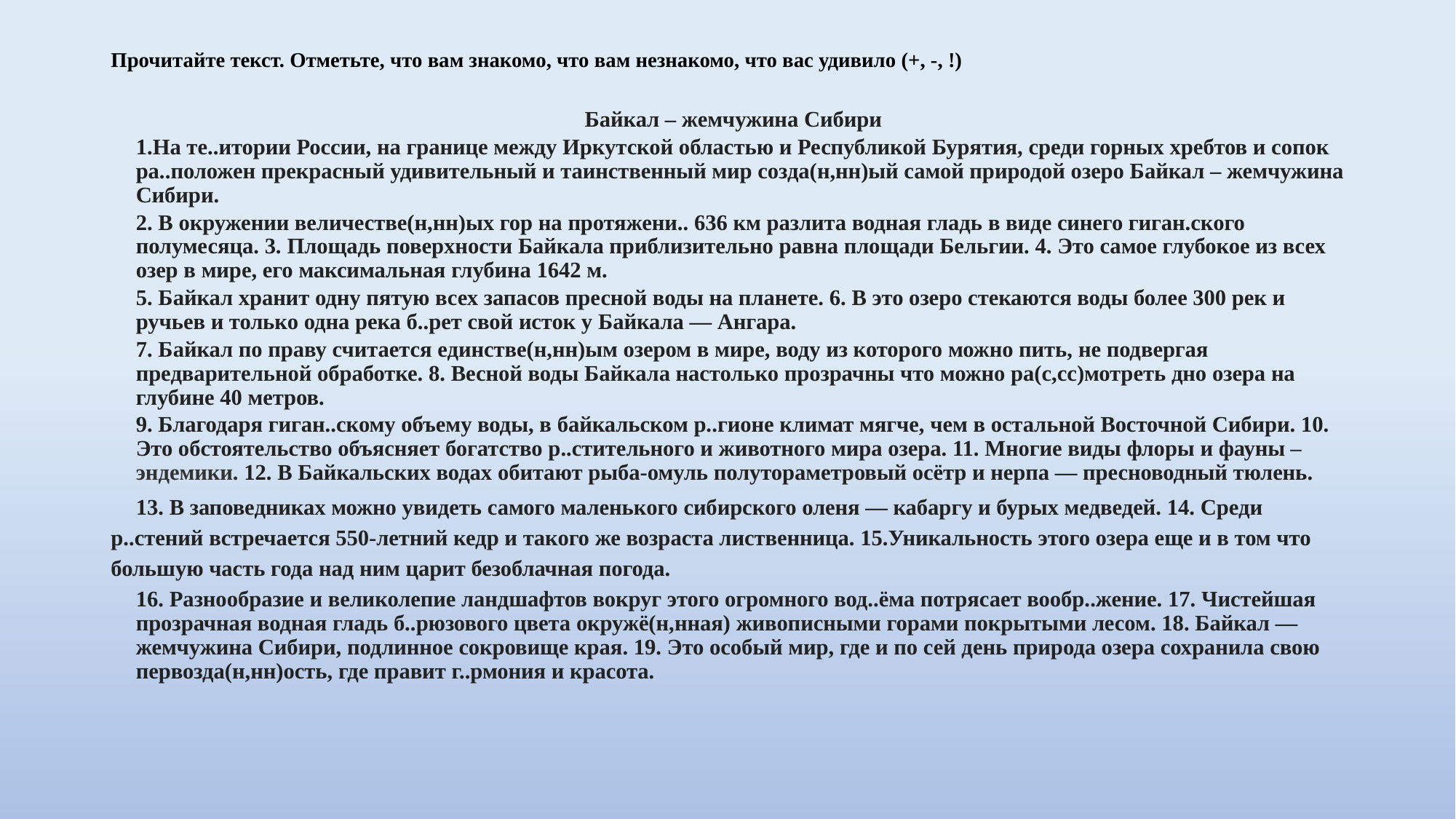

# Прочитайте текст. Отметьте, что вам знакомо, что вам незнакомо, что вас удивило (+, -, !)
  Байкал – жемчужина Сибири
	1.На те..итории России, на границе между Иркутской областью и Республикой Бурятия, среди горных хребтов и сопок ра..положен прекрасный удивительный и таинственный мир созда(н,нн)ый самой природой озеро Байкал – жемчужина Сибири.
	2. В окружении величестве(н,нн)ых гор на протяжени.. 636 км разлита водная гладь в виде синего гиган.ского полумесяца. 3. Площадь поверхности Байкала приблизительно равна площади Бельгии. 4. Это самое глубокое из всех озер в мире, его максимальная глубина 1642 м.
	5. Байкал хранит одну пятую всех запасов пресной воды на планете. 6. В это озеро стекаются воды более 300 рек и ручьев и только одна река б..рет свой исток у Байкала — Ангара.
	7. Байкал по праву считается единстве(н,нн)ым озером в мире, воду из которого можно пить, не подвергая предварительной обработке. 8. Весной воды Байкала настолько прозрачны что можно ра(с,сс)мотреть дно озера на глубине 40 метров.
	9. Благодаря гиган..скому объему воды, в байкальском р..гионе климат мягче, чем в остальной Восточной Сибири. 10. Это обстоятельство объясняет богатство р..стительного и животного мира озера. 11. Многие виды флоры и фауны – эндемики. 12. В Байкальских водах обитают рыба-омуль полутораметровый осётр и нерпа — пресноводный тюлень.
 	13. В заповедниках можно увидеть самого маленького сибирского оленя — кабаргу и бурых медведей. 14. Среди р..стений встречается 550-летний кедр и такого же возраста лиственница. 15.Уникальность этого озера еще и в том что большую часть года над ним царит безоблачная погода.
	16. Разнообразие и великолепие ландшафтов вокруг этого огромного вод..ёма потрясает вообр..жение. 17. Чистейшая прозрачная водная гладь б..рюзового цвета окружё(н,нная) живописными горами покрытыми лесом. 18. Байкал — жемчужина Сибири, подлинное сокровище края. 19. Это особый мир, где и по сей день природа озера сохранила свою первозда(н,нн)ость, где правит г..рмония и красота.